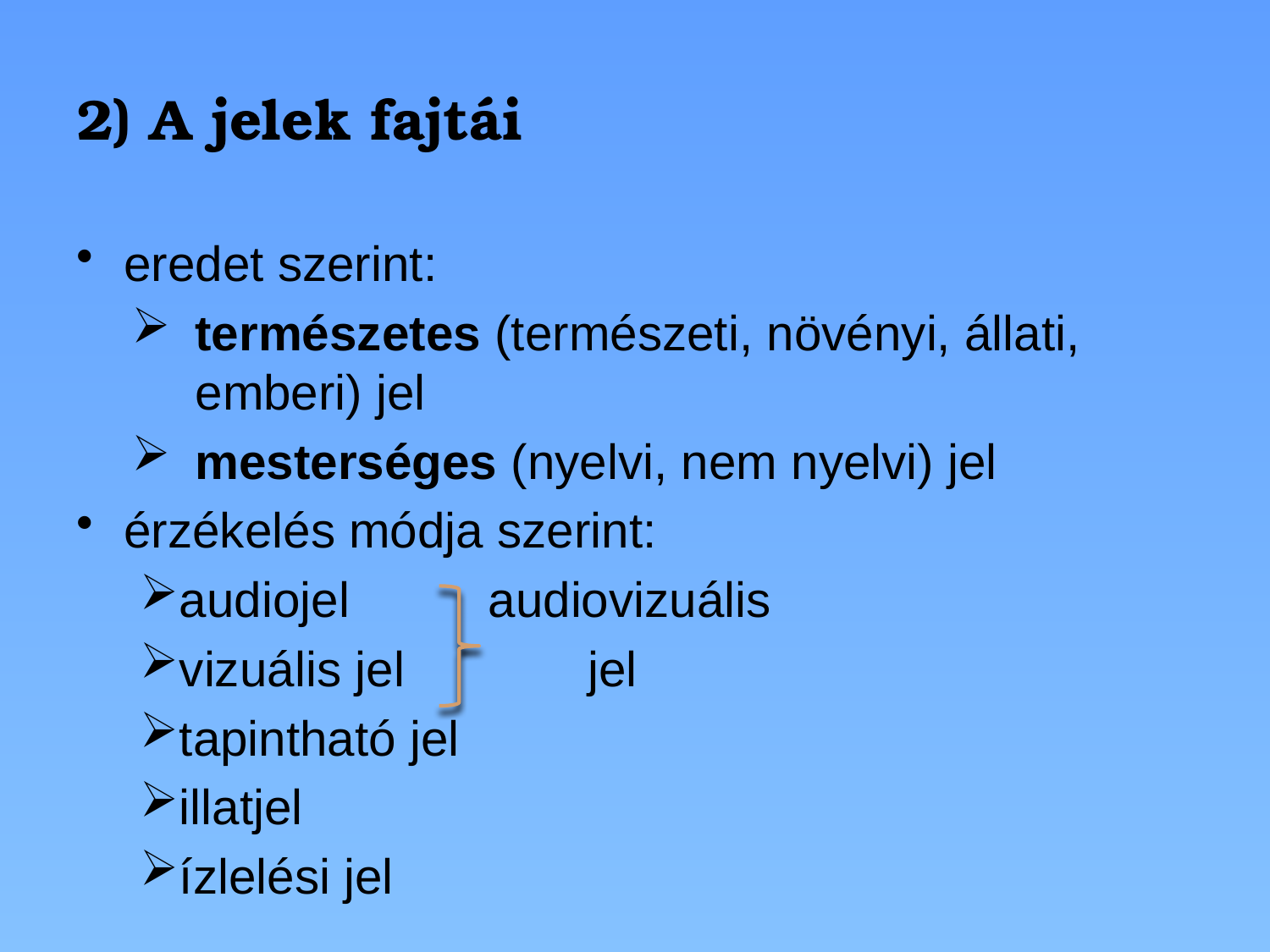

# 2) A jelek fajtái
eredet szerint:
természetes (természeti, növényi, állati, emberi) jel
mesterséges (nyelvi, nem nyelvi) jel
érzékelés módja szerint:
audiojel	    audiovizuális
vizuális jel	    	  jel
tapintható jel
illatjel
ízlelési jel